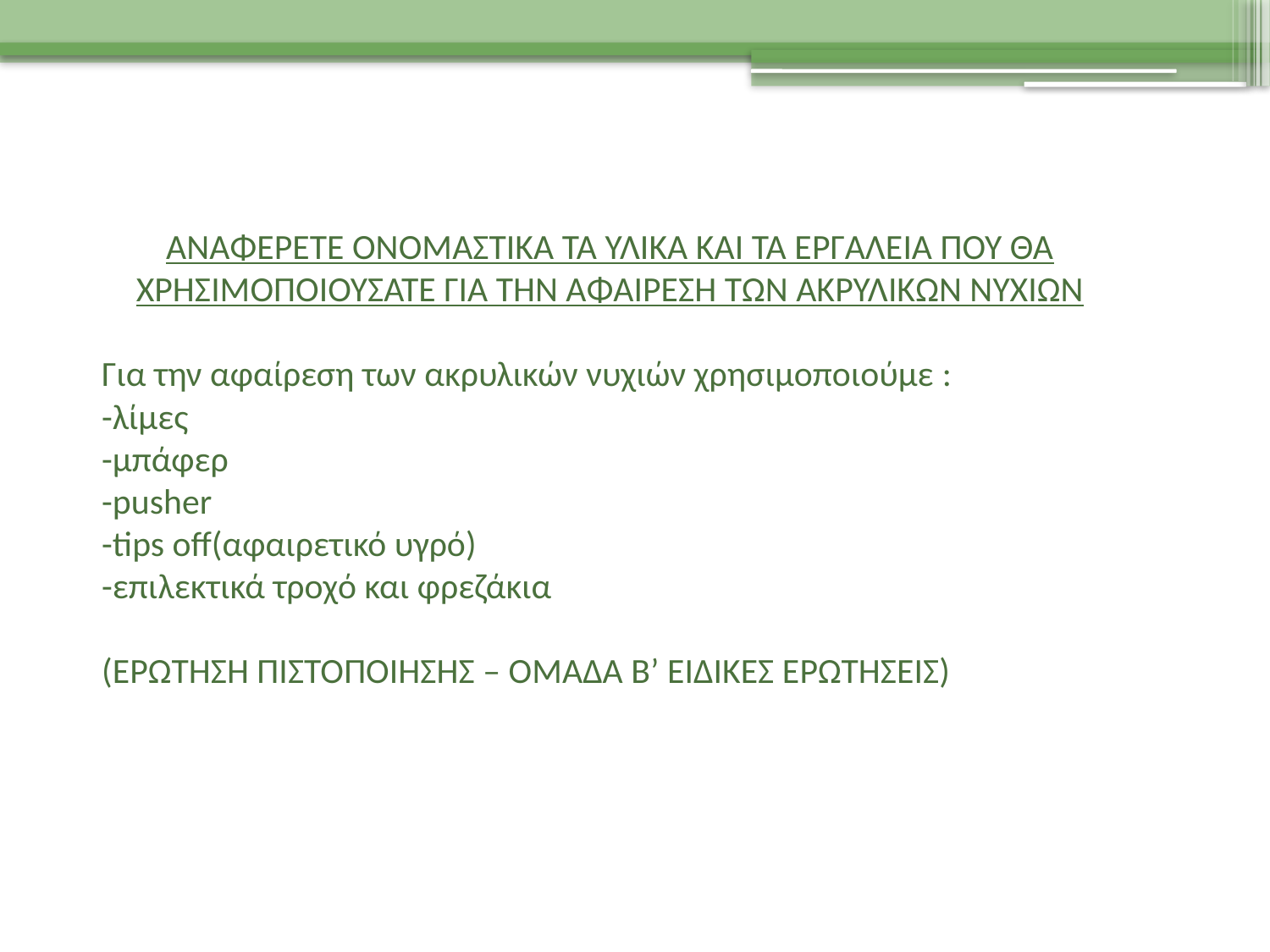

ΑΝΑΦΕΡΕΤΕ ΟΝΟΜΑΣΤΙΚΑ ΤΑ ΥΛΙΚΑ ΚΑΙ ΤΑ ΕΡΓΑΛΕΙΑ ΠΟΥ ΘΑ ΧΡΗΣΙΜΟΠΟΙΟΥΣΑΤΕ ΓΙΑ ΤΗΝ ΑΦΑΙΡΕΣΗ ΤΩΝ ΑΚΡΥΛΙΚΩΝ ΝΥΧΙΩΝ

Για την αφαίρεση των ακρυλικών νυχιών χρησιμοποιούμε :
-λίμες
-μπάφερ
-pusher
-tips off(αφαιρετικό υγρό)
-επιλεκτικά τροχό και φρεζάκια

(ΕΡΩΤΗΣΗ ΠΙΣΤΟΠΟΙΗΣΗΣ – ΟΜΑΔΑ Β’ ΕΙΔΙΚΕΣ ΕΡΩΤΗΣΕΙΣ)